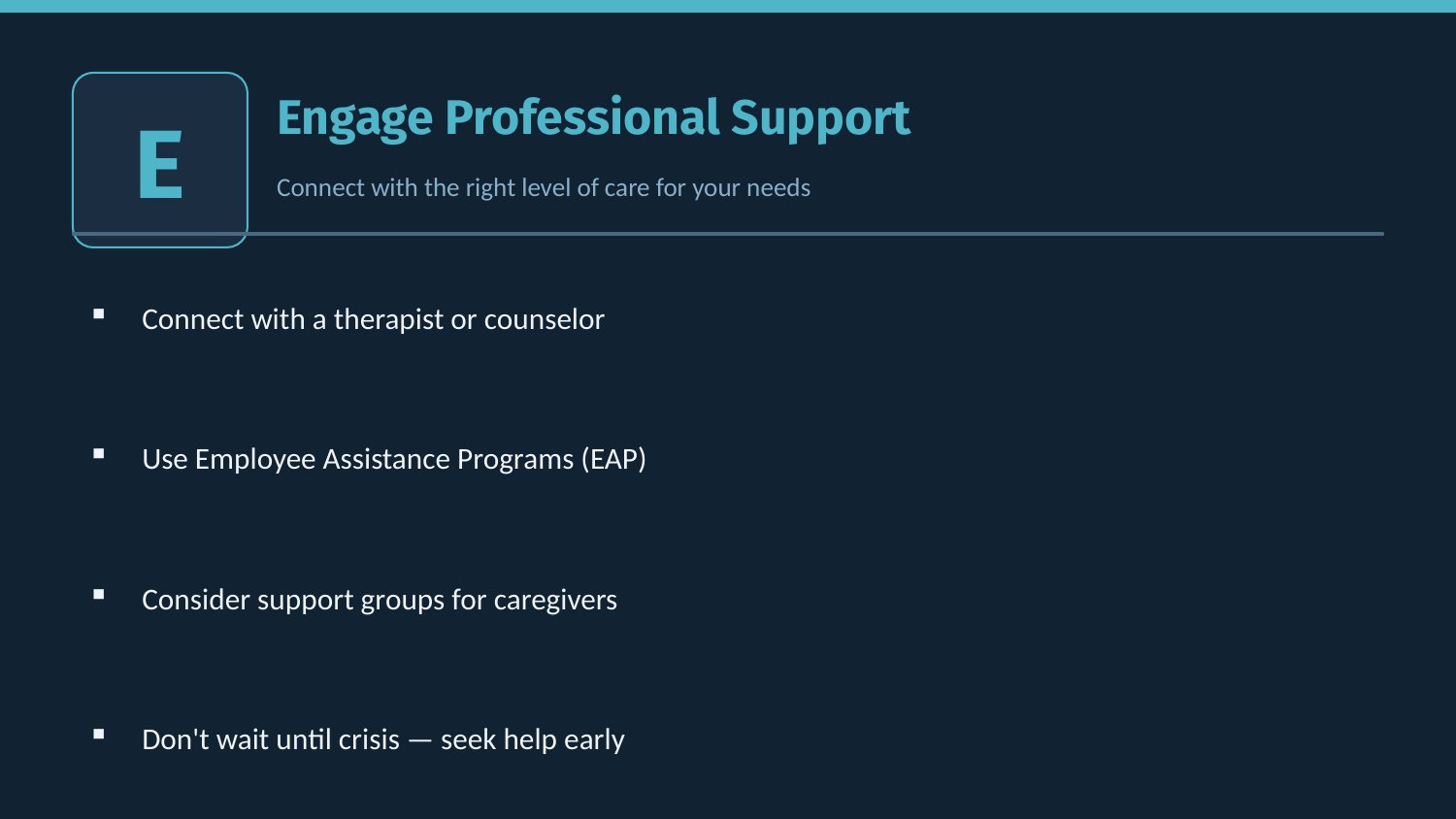

E
Engage Professional Support
Connect with the right level of care for your needs

Connect with a therapist or counselor
Use Employee Assistance Programs (EAP)
Consider support groups for caregivers
Don't wait until crisis — seek help early